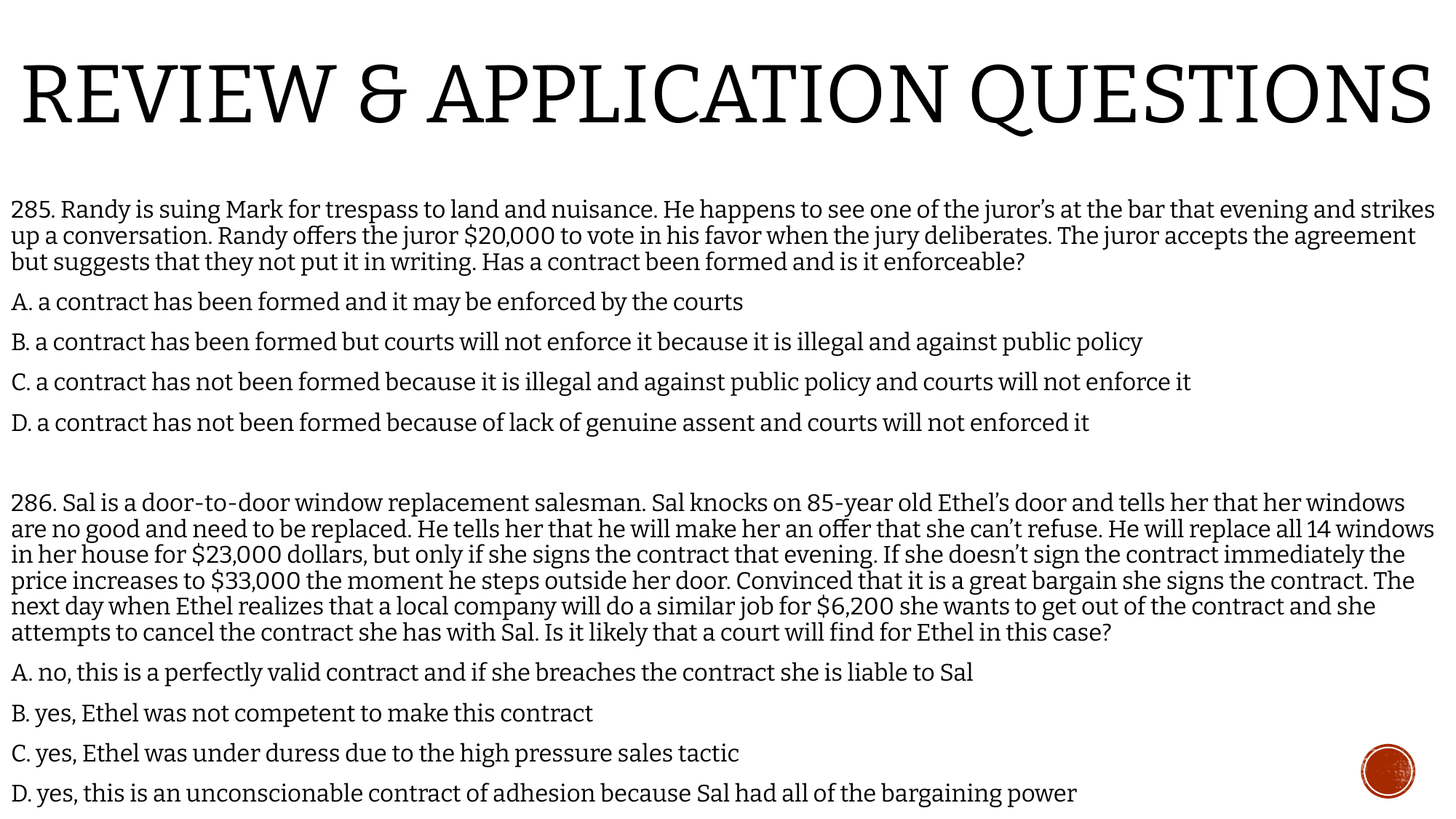

# Review & Application Questions
285. Randy is suing Mark for trespass to land and nuisance. He happens to see one of the juror’s at the bar that evening and strikes up a conversation. Randy offers the juror $20,000 to vote in his favor when the jury deliberates. The juror accepts the agreement but suggests that they not put it in writing. Has a contract been formed and is it enforceable?
A. a contract has been formed and it may be enforced by the courts
B. a contract has been formed but courts will not enforce it because it is illegal and against public policy
C. a contract has not been formed because it is illegal and against public policy and courts will not enforce it
D. a contract has not been formed because of lack of genuine assent and courts will not enforced it

286. Sal is a door-to-door window replacement salesman. Sal knocks on 85-year old Ethel’s door and tells her that her windows are no good and need to be replaced. He tells her that he will make her an offer that she can’t refuse. He will replace all 14 windows in her house for $23,000 dollars, but only if she signs the contract that evening. If she doesn’t sign the contract immediately the price increases to $33,000 the moment he steps outside her door. Convinced that it is a great bargain she signs the contract. The next day when Ethel realizes that a local company will do a similar job for $6,200 she wants to get out of the contract and she attempts to cancel the contract she has with Sal. Is it likely that a court will find for Ethel in this case?
A. no, this is a perfectly valid contract and if she breaches the contract she is liable to Sal
B. yes, Ethel was not competent to make this contract
C. yes, Ethel was under duress due to the high pressure sales tactic
D. yes, this is an unconscionable contract of adhesion because Sal had all of the bargaining power